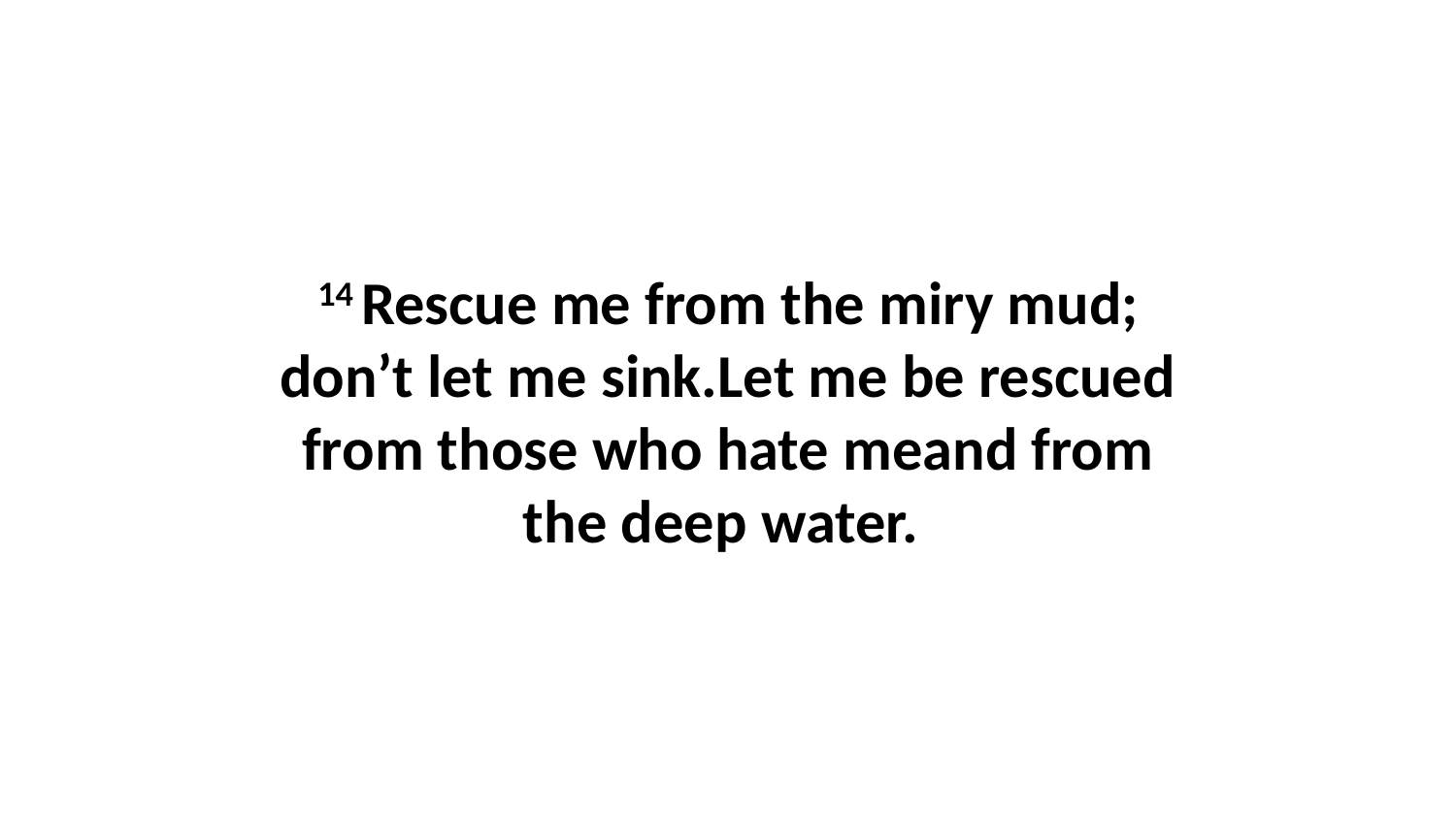

14 Rescue me from the miry mud; don’t let me sink.Let me be rescued from those who hate meand from the deep water.